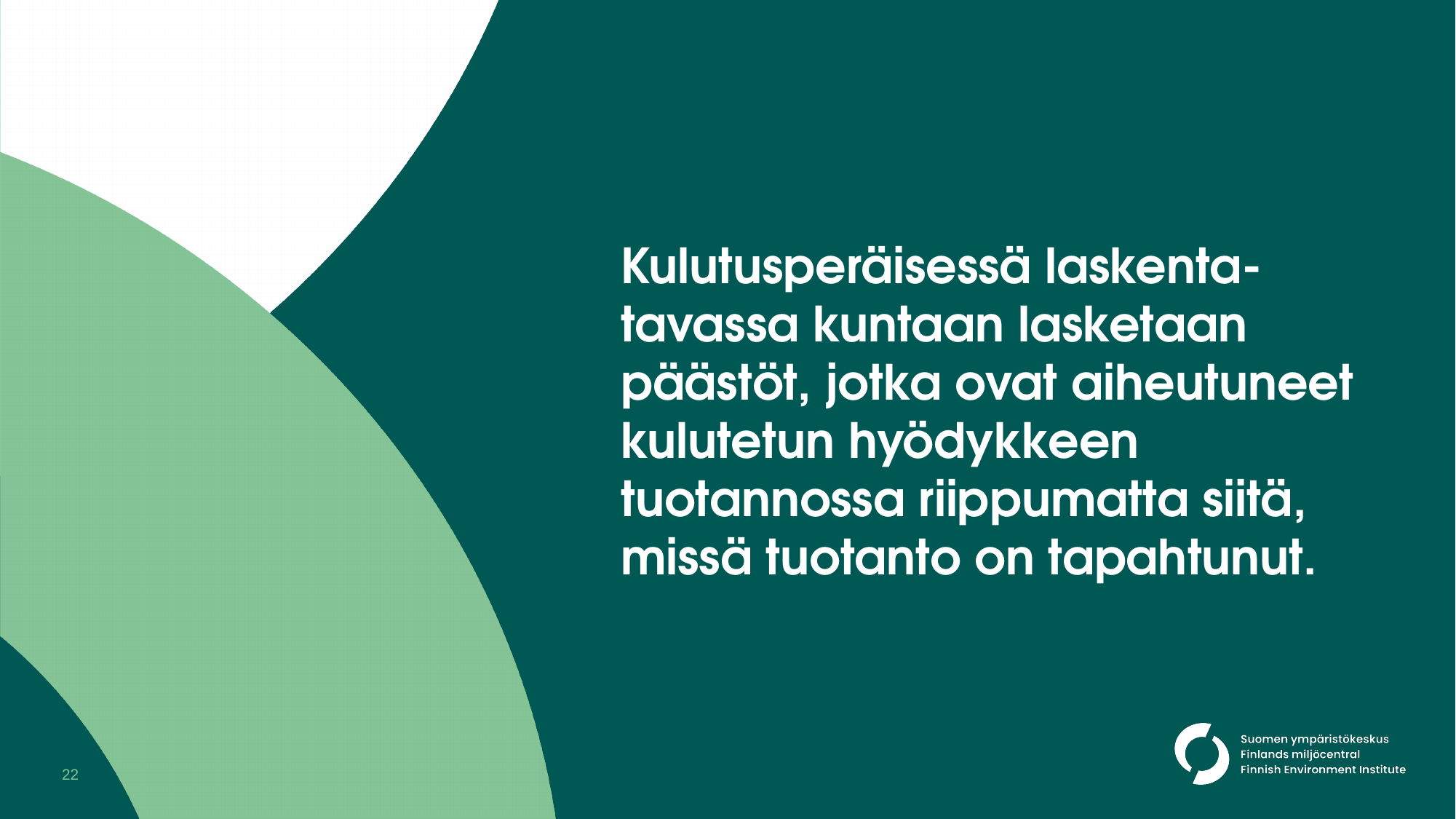

# Kulutusperäisessä laskenta-tavassa kuntaan lasketaan päästöt, jotka ovat aiheutuneet kulutetun hyödykkeen tuotannossa riippumatta siitä, missä tuotanto on tapahtunut.